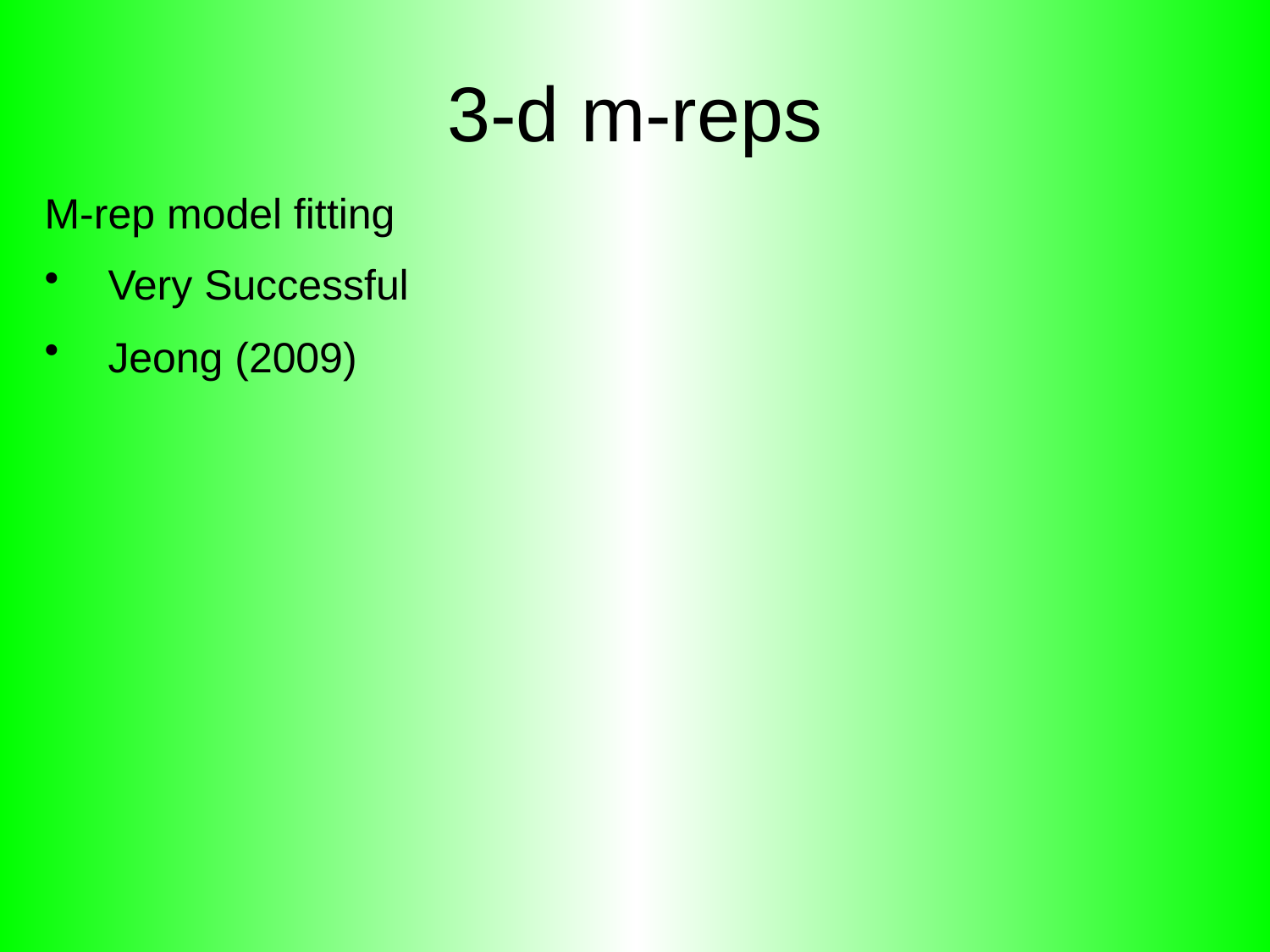

# 3-d m-reps
M-rep model fitting
Very Successful
Jeong (2009)